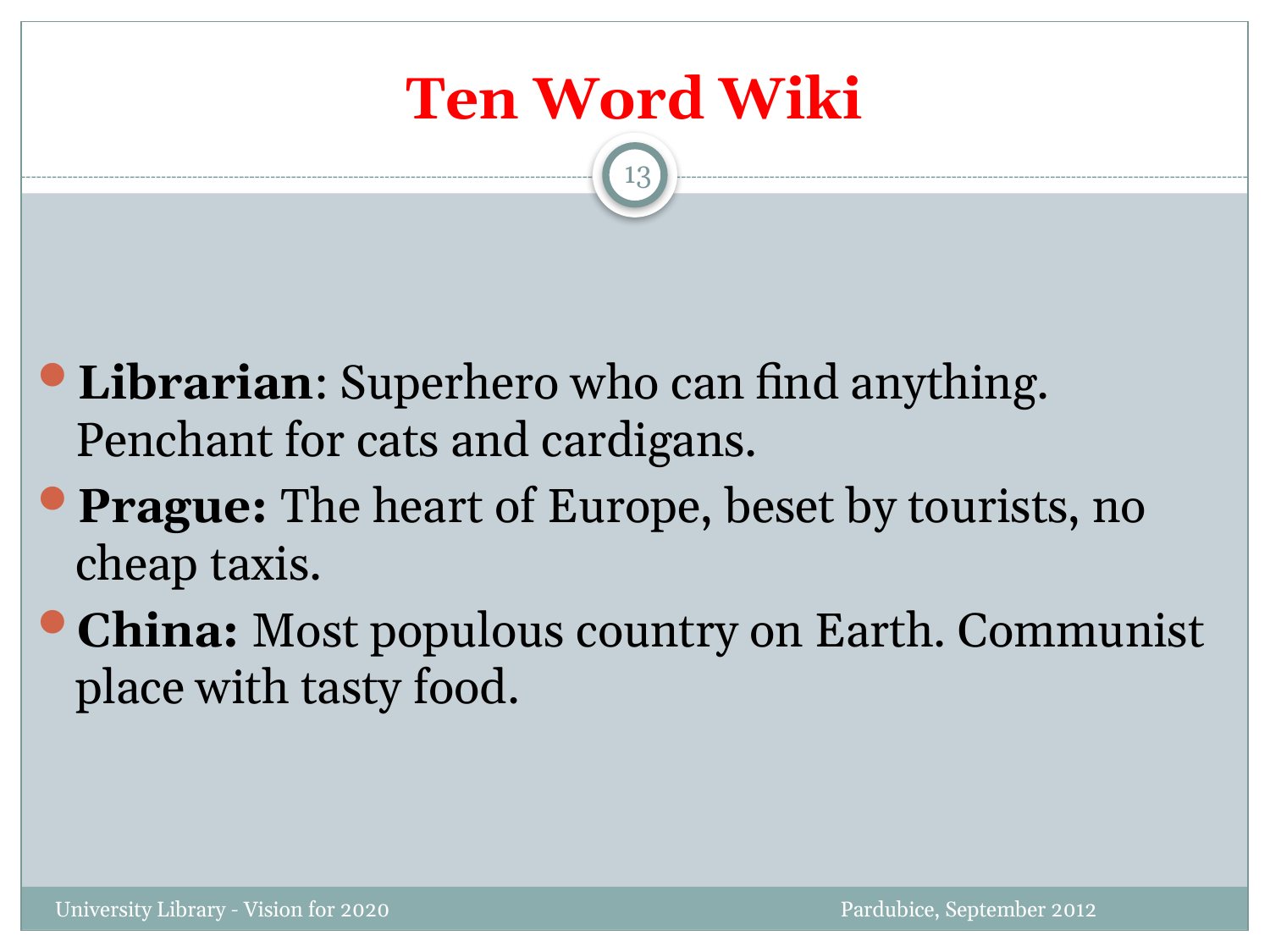

# Ten Word Wiki
13

Librarian: Superhero who can find anything. Penchant for cats and cardigans.
Prague: The heart of Europe, beset by tourists, no cheap taxis.
China: Most populous country on Earth. Communist place with tasty food.

University Library - Vision for 2020                                                                                         Pardubice, September 2012